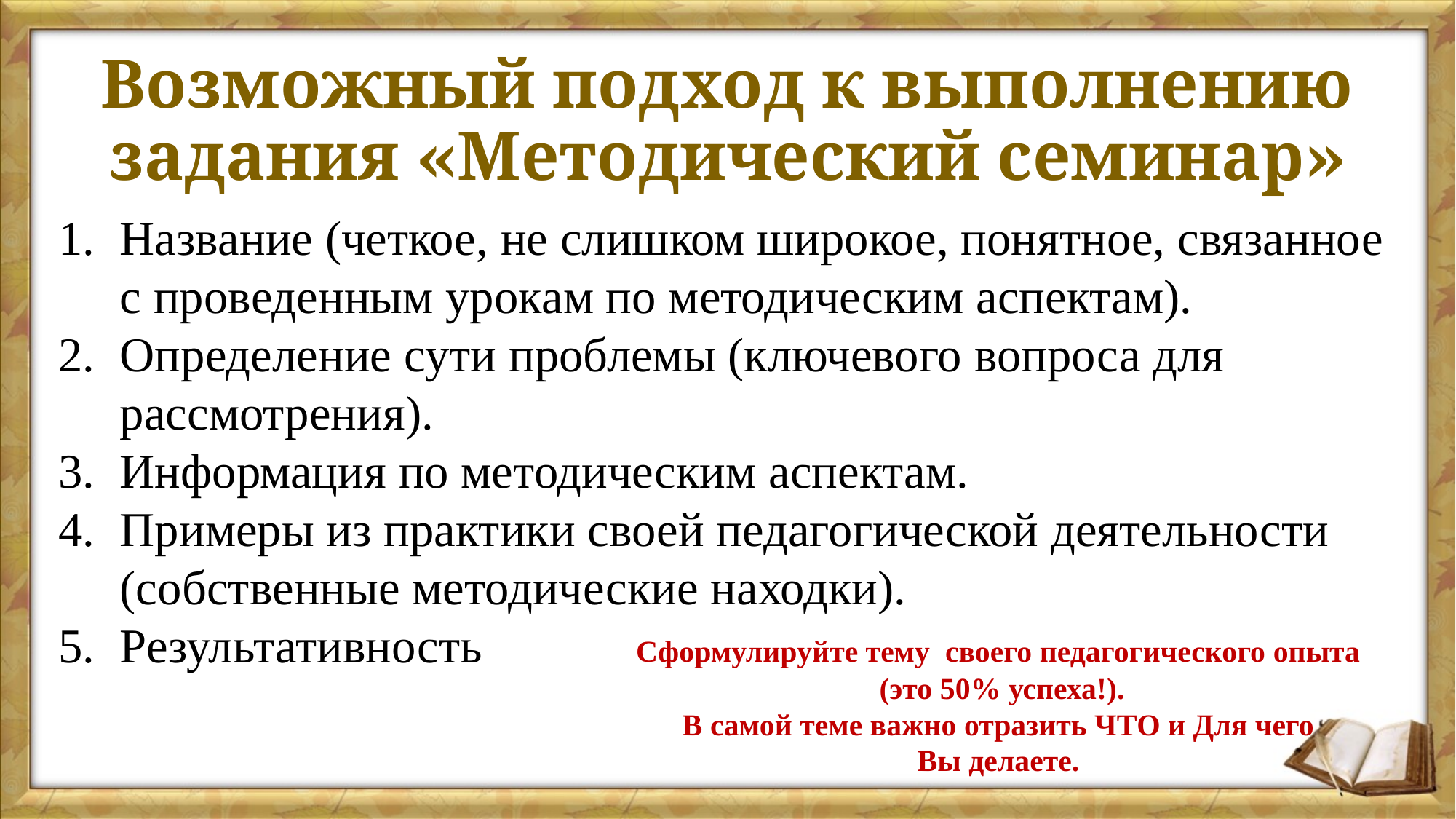

# Возможный подход к выполнению задания «Методический семинар»
Название (четкое, не слишком широкое, понятное, связанное с проведенным урокам по методическим аспектам).
Определение сути проблемы (ключевого вопроса для рассмотрения).
Информация по методическим аспектам.
Примеры из практики своей педагогической деятельности (собственные методические находки).
Результативность
Сформулируйте тему  своего педагогического опыта
 (это 50% успеха!).
В самой теме важно отразить ЧТО и Для чего
Вы делаете.